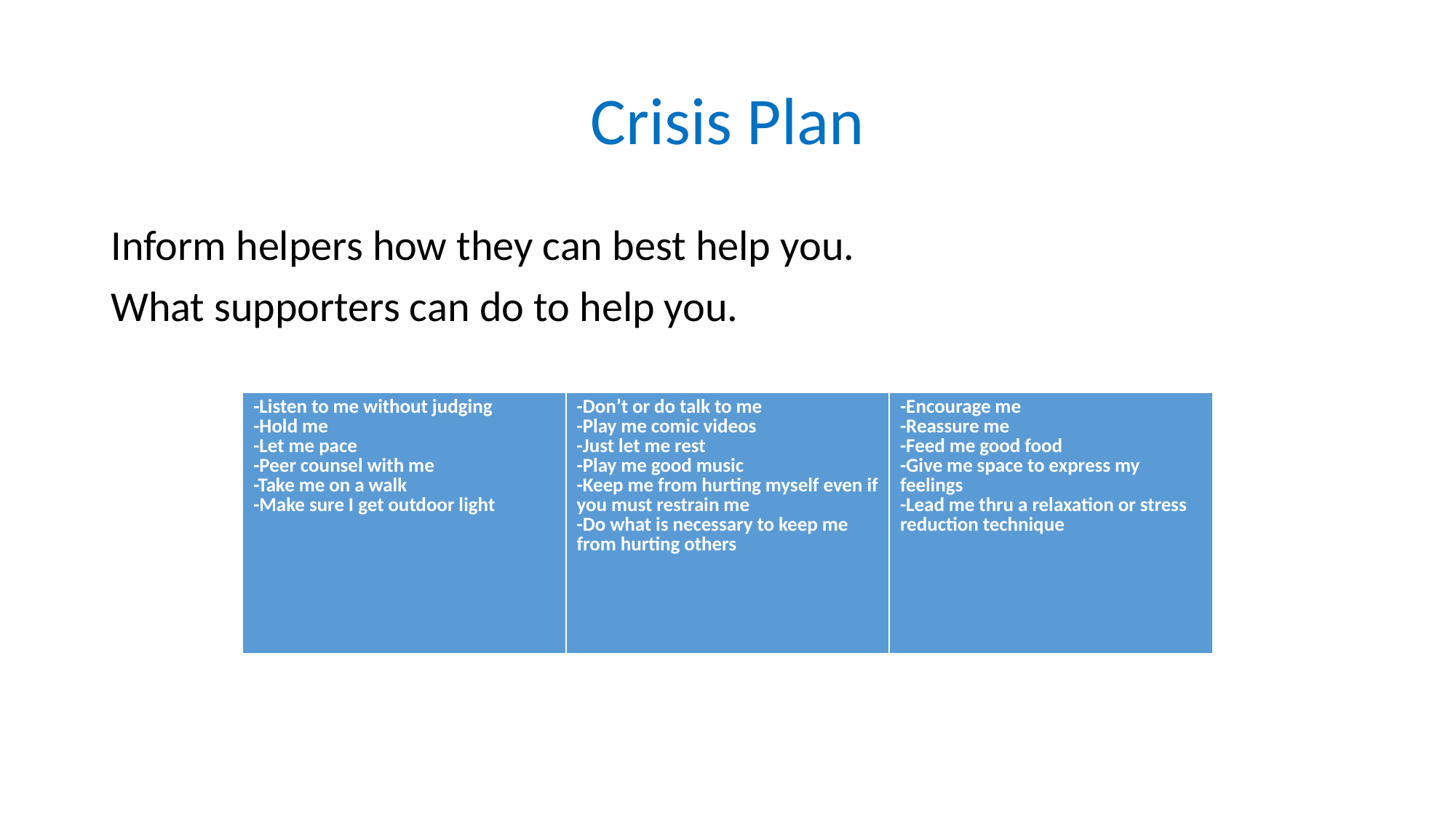

# Crisis Plan
Inform helpers how they can best help you.
What supporters can do to help you.

| -Listen to me without judging -Hold me -Let me pace -Peer counsel with me -Take me on a walk -Make sure I get outdoor light | -Don’t or do talk to me -Play me comic videos -Just let me rest -Play me good music -Keep me from hurting myself even if you must restrain me -Do what is necessary to keep me from hurting others | -Encourage me -Reassure me -Feed me good food -Give me space to express my feelings -Lead me thru a relaxation or stress reduction technique |
| --- | --- | --- |